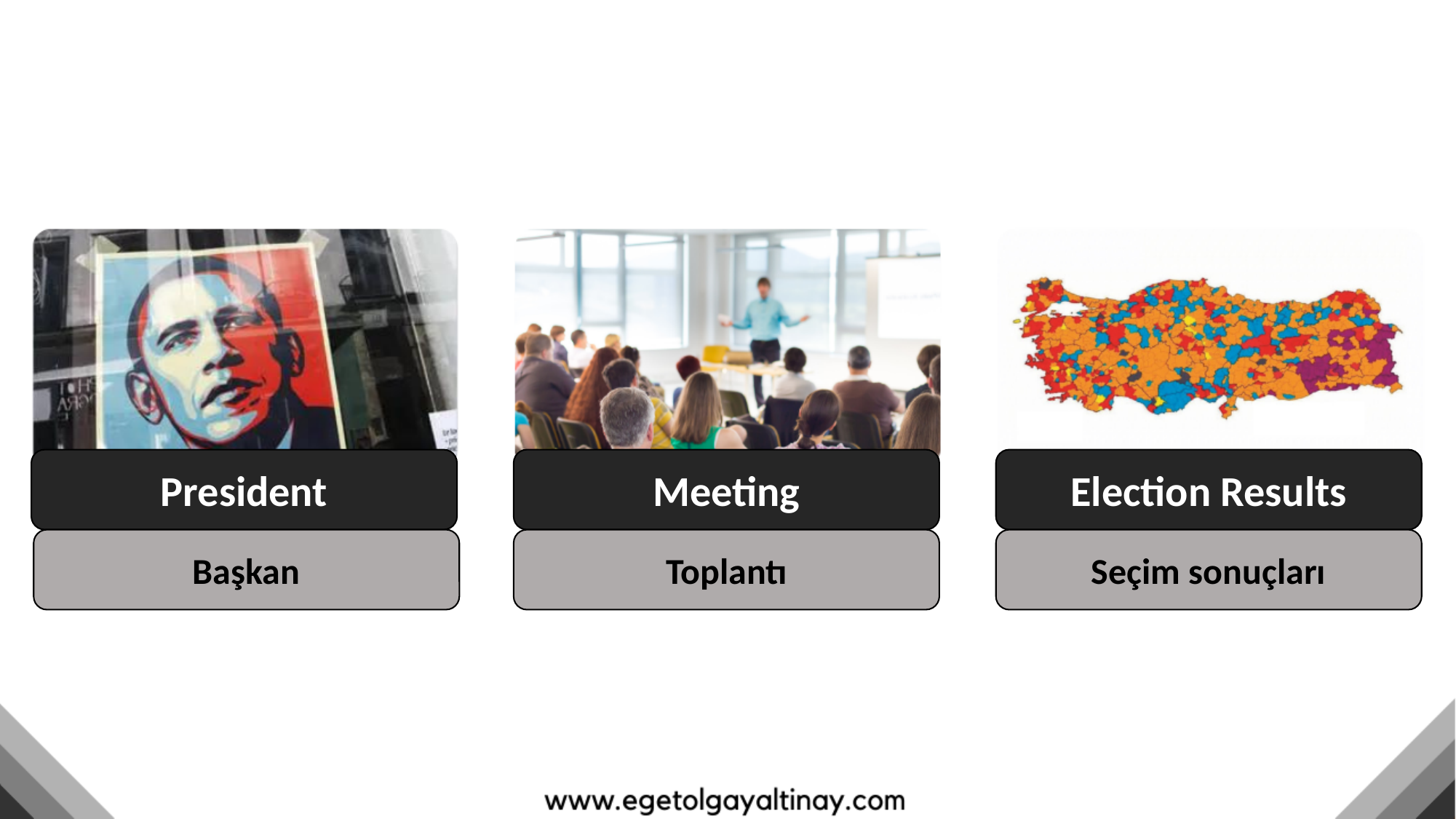

President
Meeting
Election Results
Başkan
Toplantı
Seçim sonuçları